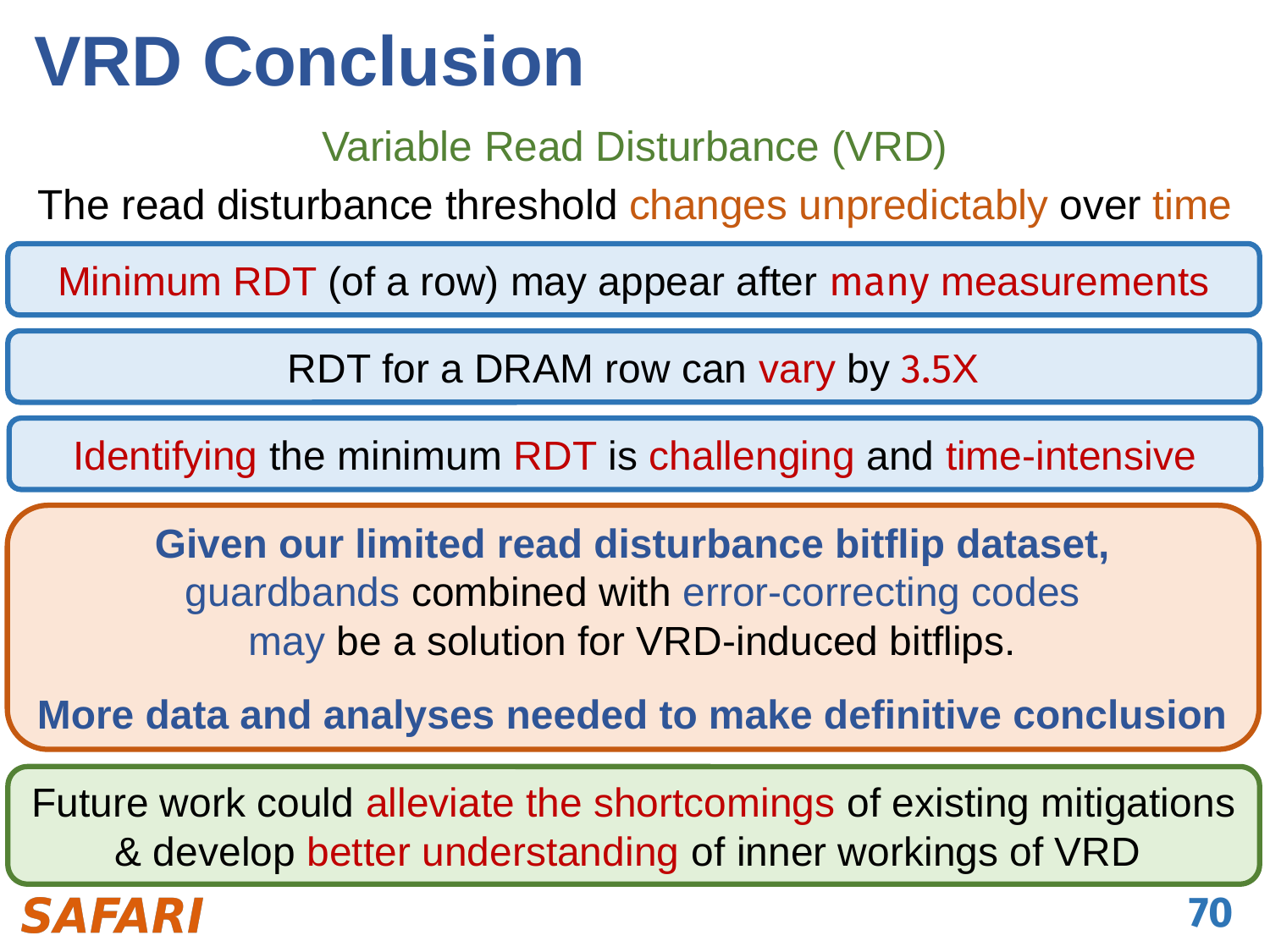

# VRD Conclusion
Variable Read Disturbance (VRD)
The read disturbance threshold changes unpredictably over time
Minimum RDT (of a row) may appear after many measurements
RDT for a DRAM row can vary by 3.5X
Identifying the minimum RDT is challenging and time-intensive
Given our limited read disturbance bitflip dataset,
guardbands combined with error-correcting codes
may be a solution for VRD-induced bitflips.
More data and analyses needed to make definitive conclusion
Future work could alleviate the shortcomings of existing mitigations
& develop better understanding of inner workings of VRD
70